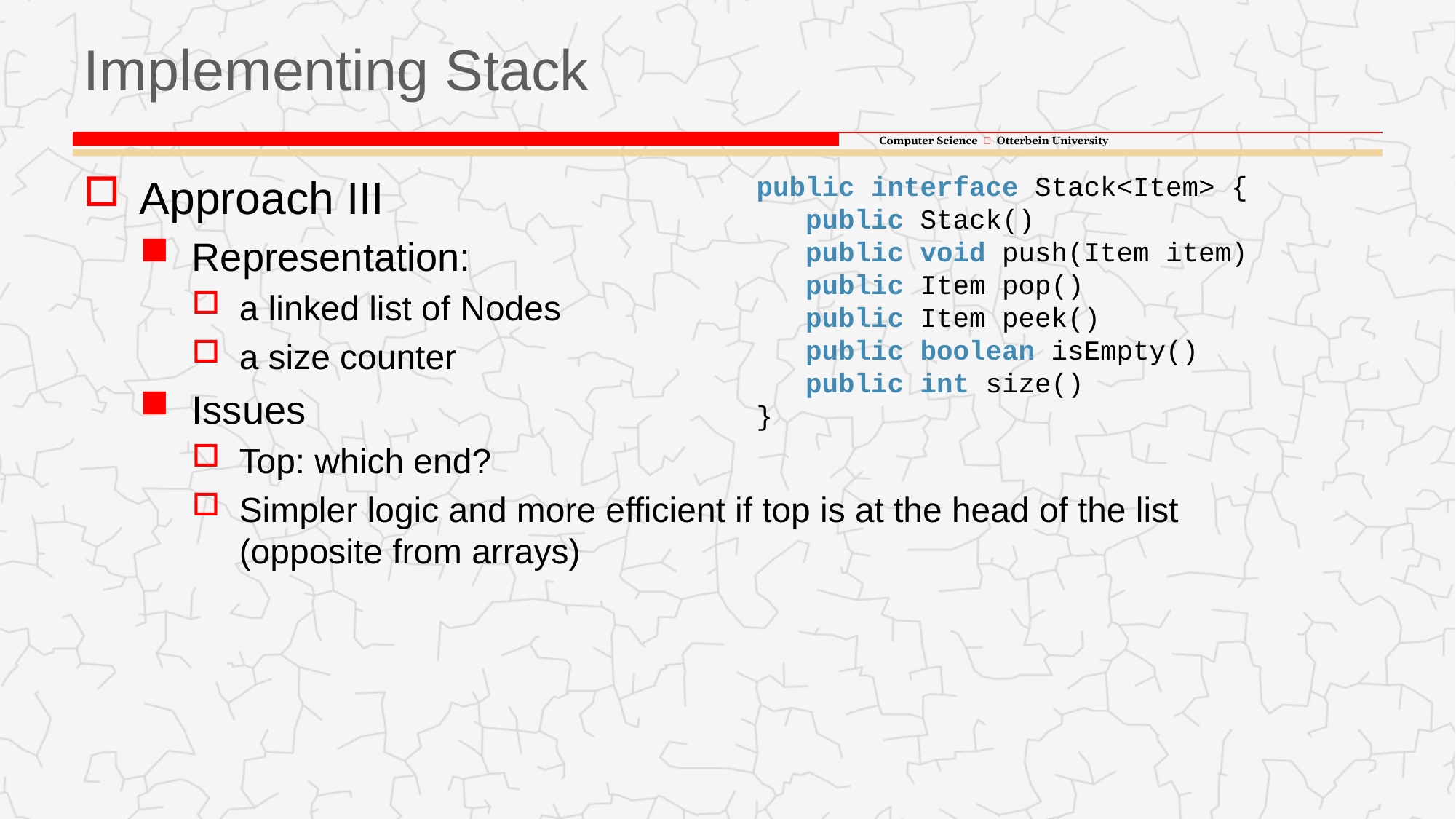

# Implementing Stack
Approach III
Representation:
a linked list of Nodes
a size counter
Issues
Top: which end?
Simpler logic and more efficient if top is at the head of the list (opposite from arrays)

public interface Stack<Item> {
   public Stack()
   public void push(Item item)
   public Item pop()
   public Item peek()
   public boolean isEmpty()
   public int size()
}